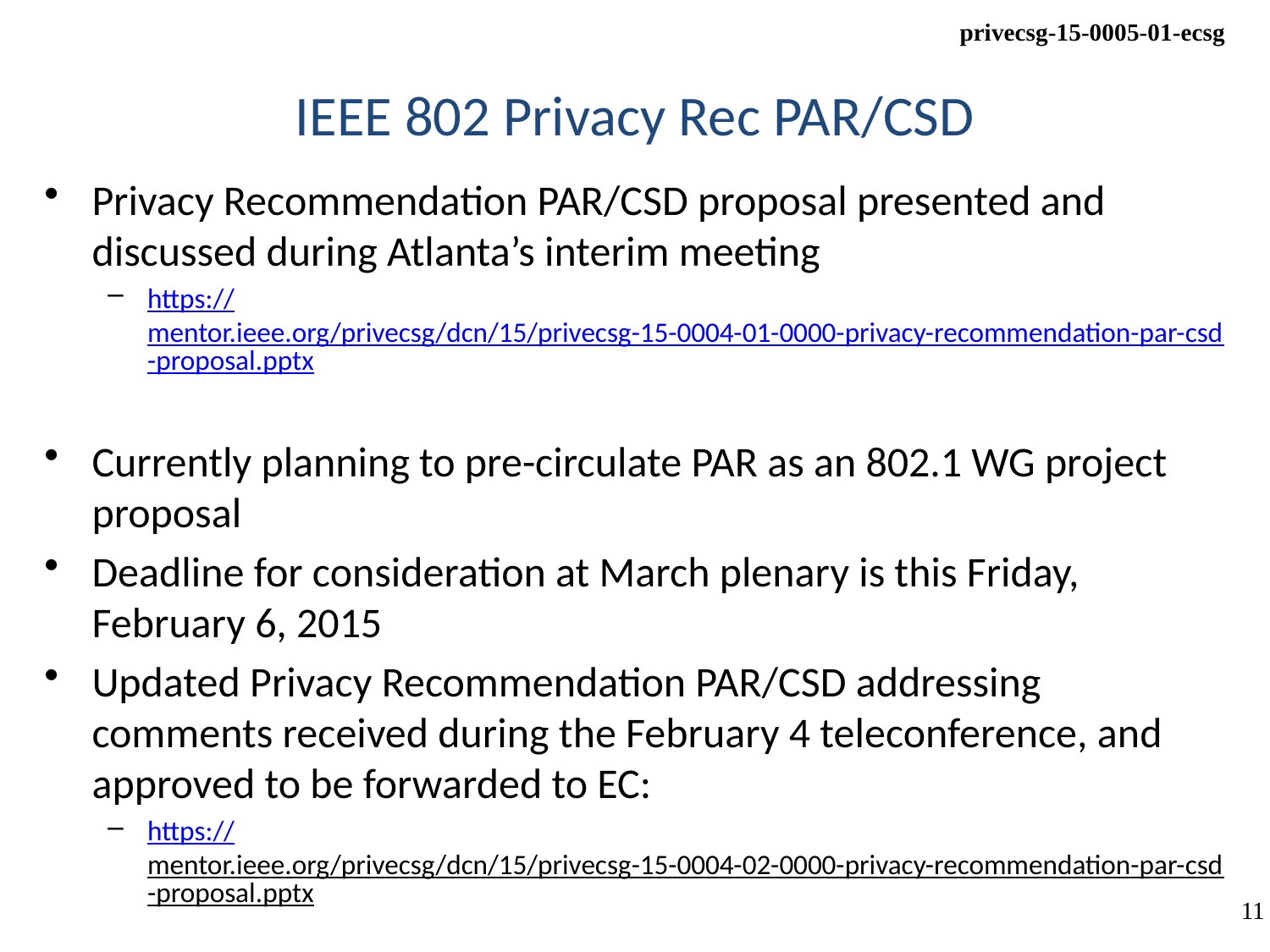

# IEEE 802 Privacy Rec PAR/CSD
Privacy Recommendation PAR/CSD proposal presented and discussed during Atlanta’s interim meeting
https://mentor.ieee.org/privecsg/dcn/15/privecsg-15-0004-01-0000-privacy-recommendation-par-csd-proposal.pptx

Currently planning to pre-circulate PAR as an 802.1 WG project proposal
Deadline for consideration at March plenary is this Friday, February 6, 2015
Updated Privacy Recommendation PAR/CSD addressing comments received during the February 4 teleconference, and approved to be forwarded to EC:
https://mentor.ieee.org/privecsg/dcn/15/privecsg-15-0004-02-0000-privacy-recommendation-par-csd-proposal.pptx